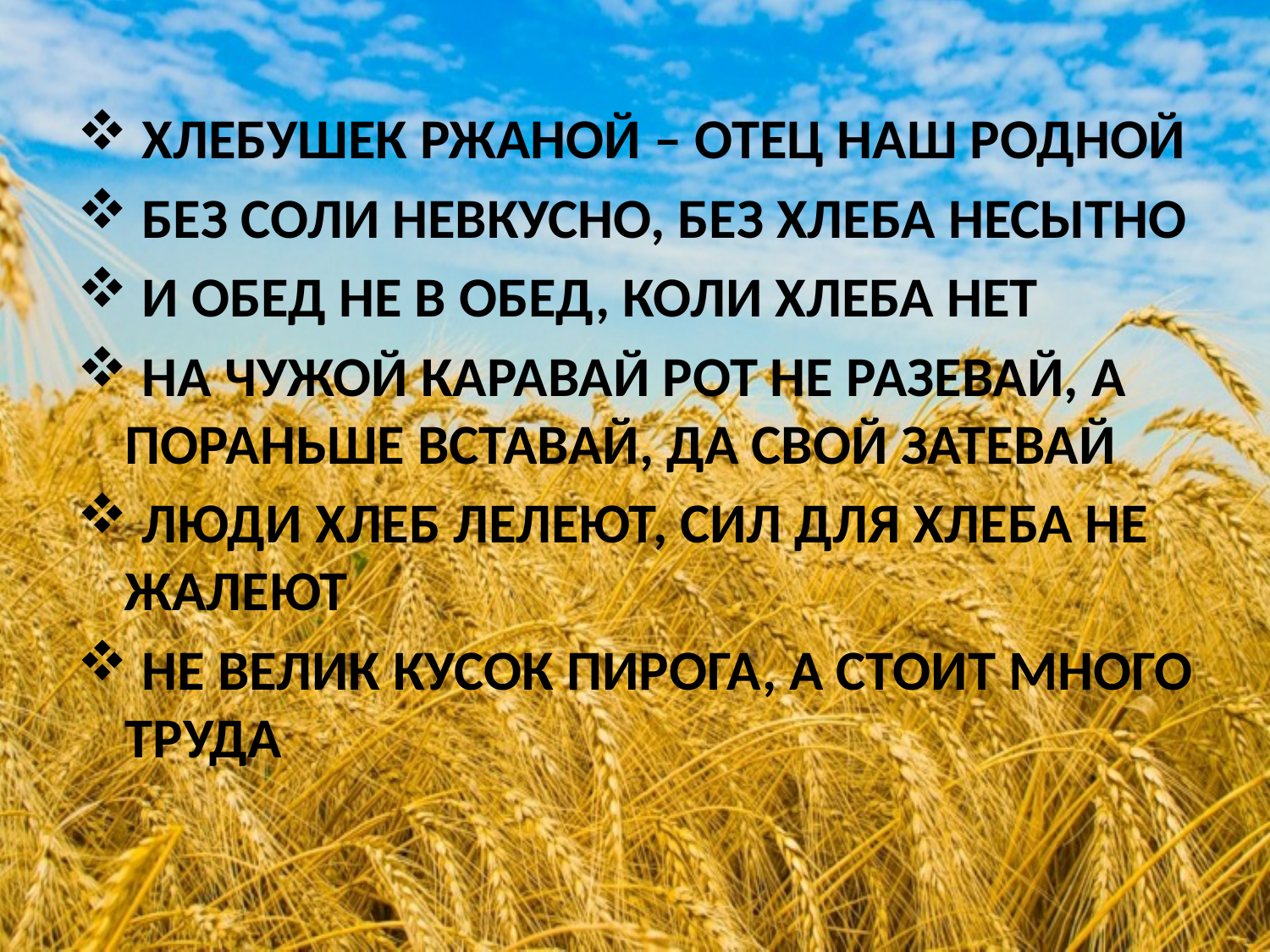

#
 ХЛЕБУШЕК РЖАНОЙ – ОТЕЦ НАШ РОДНОЙ
 БЕЗ СОЛИ НЕВКУСНО, БЕЗ ХЛЕБА НЕСЫТНО
 И ОБЕД НЕ В ОБЕД, КОЛИ ХЛЕБА НЕТ
 НА ЧУЖОЙ КАРАВАЙ РОТ НЕ РАЗЕВАЙ, А ПОРАНЬШЕ ВСТАВАЙ, ДА СВОЙ ЗАТЕВАЙ
 ЛЮДИ ХЛЕБ ЛЕЛЕЮТ, СИЛ ДЛЯ ХЛЕБА НЕ ЖАЛЕЮТ
 НЕ ВЕЛИК КУСОК ПИРОГА, А СТОИТ МНОГО ТРУДА